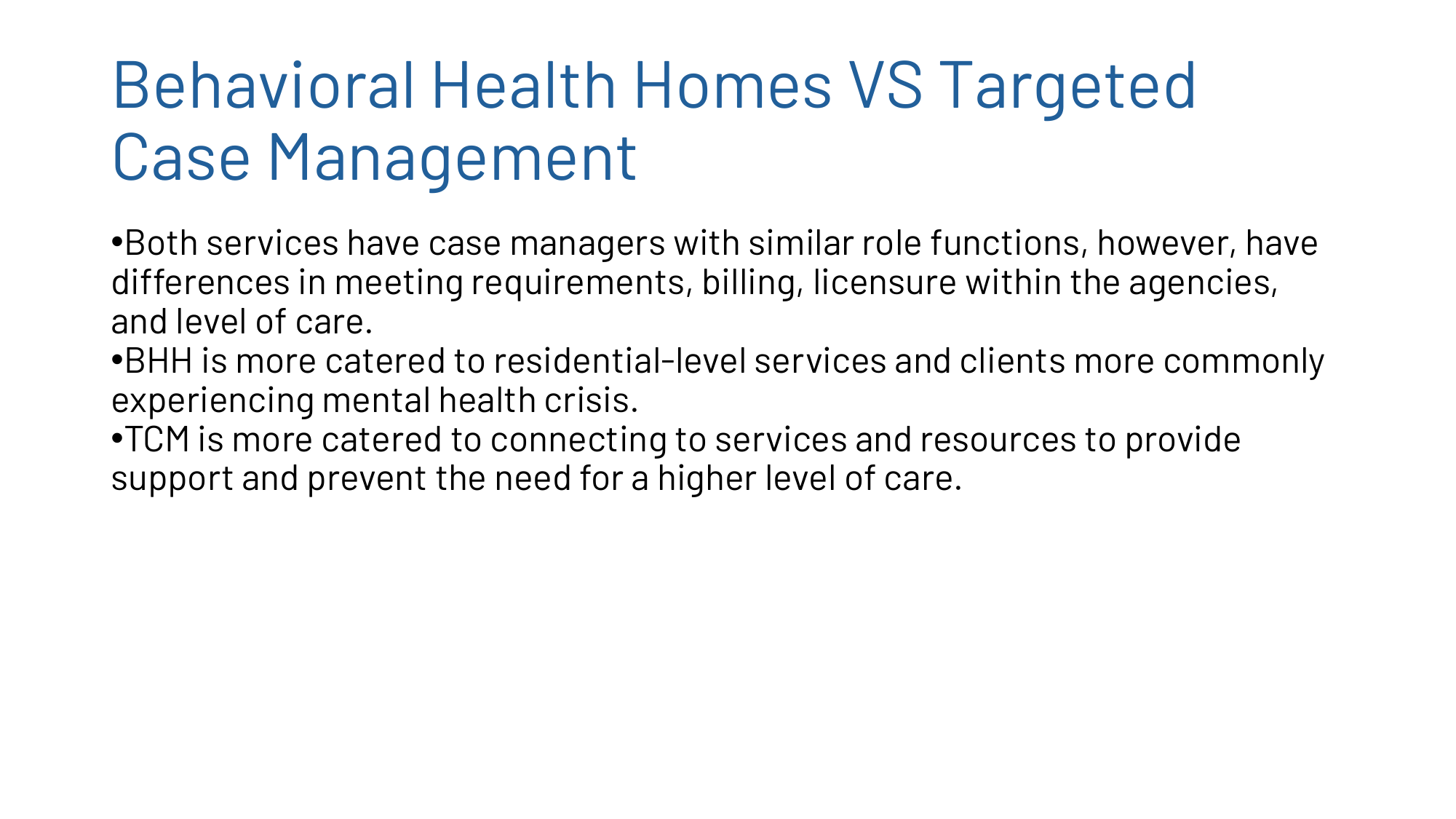

# Behavioral Health Homes VS Targeted Case Management
Both services have case managers with similar role functions, however, have differences in meeting requirements, billing, licensure within the agencies, and level of care.
BHH is more catered to residential-level services and clients more commonly experiencing mental health crisis.
TCM is more catered to connecting to services and resources to provide support and prevent the need for a higher level of care.